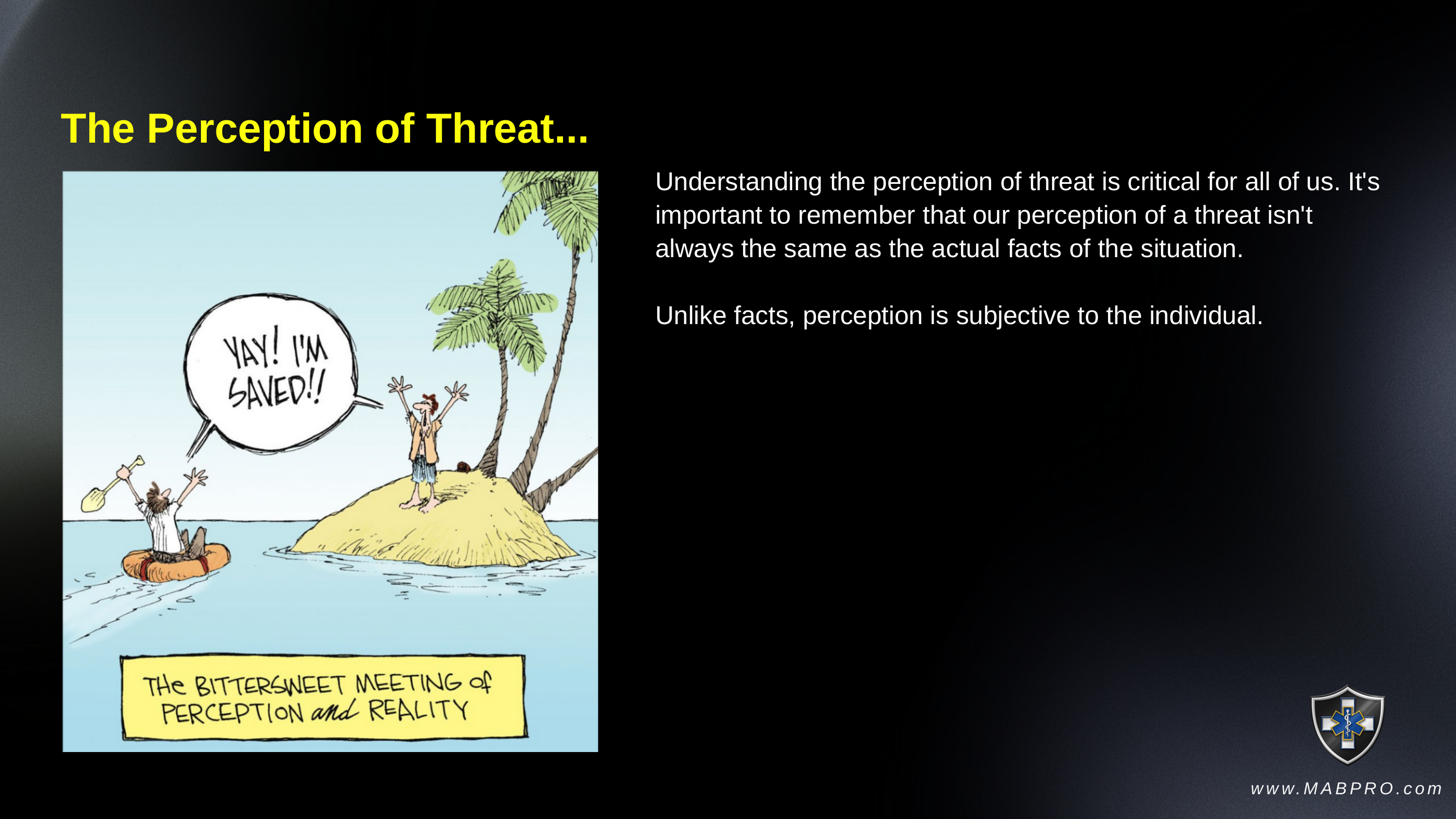

The Perception of Threat...
Understanding the perception of threat is critical for all of us. It's important to remember that our perception of a threat isn't always the same as the actual facts of the situation.

Unlike facts, perception is subjective to the individual.

www.MABPRO.com